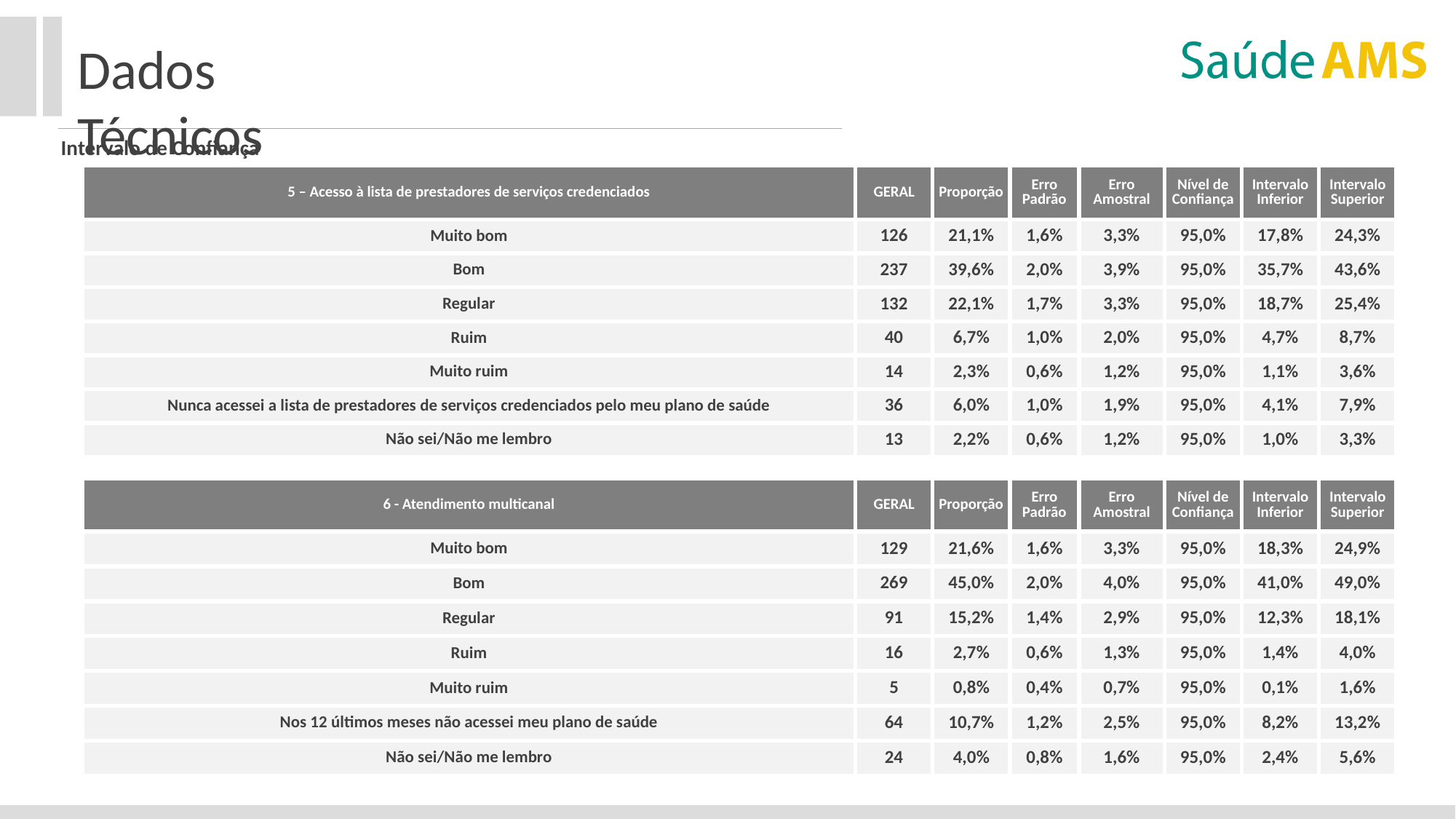

Dados Técnicos
Intervalo de Confiança
| 5 – Acesso à lista de prestadores de serviços credenciados | GERAL | Proporção | Erro Padrão | Erro Amostral | Nível de Confiança | Intervalo Inferior | Intervalo Superior |
| --- | --- | --- | --- | --- | --- | --- | --- |
| Muito bom | 126 | 21,1% | 1,6% | 3,3% | 95,0% | 17,8% | 24,3% |
| Bom | 237 | 39,6% | 2,0% | 3,9% | 95,0% | 35,7% | 43,6% |
| Regular | 132 | 22,1% | 1,7% | 3,3% | 95,0% | 18,7% | 25,4% |
| Ruim | 40 | 6,7% | 1,0% | 2,0% | 95,0% | 4,7% | 8,7% |
| Muito ruim | 14 | 2,3% | 0,6% | 1,2% | 95,0% | 1,1% | 3,6% |
| Nunca acessei a lista de prestadores de serviços credenciados pelo meu plano de saúde | 36 | 6,0% | 1,0% | 1,9% | 95,0% | 4,1% | 7,9% |
| Não sei/Não me lembro | 13 | 2,2% | 0,6% | 1,2% | 95,0% | 1,0% | 3,3% |
| 6 - Atendimento multicanal | GERAL | Proporção | Erro Padrão | Erro Amostral | Nível de Confiança | Intervalo Inferior | Intervalo Superior |
| --- | --- | --- | --- | --- | --- | --- | --- |
| Muito bom | 129 | 21,6% | 1,6% | 3,3% | 95,0% | 18,3% | 24,9% |
| Bom | 269 | 45,0% | 2,0% | 4,0% | 95,0% | 41,0% | 49,0% |
| Regular | 91 | 15,2% | 1,4% | 2,9% | 95,0% | 12,3% | 18,1% |
| Ruim | 16 | 2,7% | 0,6% | 1,3% | 95,0% | 1,4% | 4,0% |
| Muito ruim | 5 | 0,8% | 0,4% | 0,7% | 95,0% | 0,1% | 1,6% |
| Nos 12 últimos meses não acessei meu plano de saúde | 64 | 10,7% | 1,2% | 2,5% | 95,0% | 8,2% | 13,2% |
| Não sei/Não me lembro | 24 | 4,0% | 0,8% | 1,6% | 95,0% | 2,4% | 5,6% |